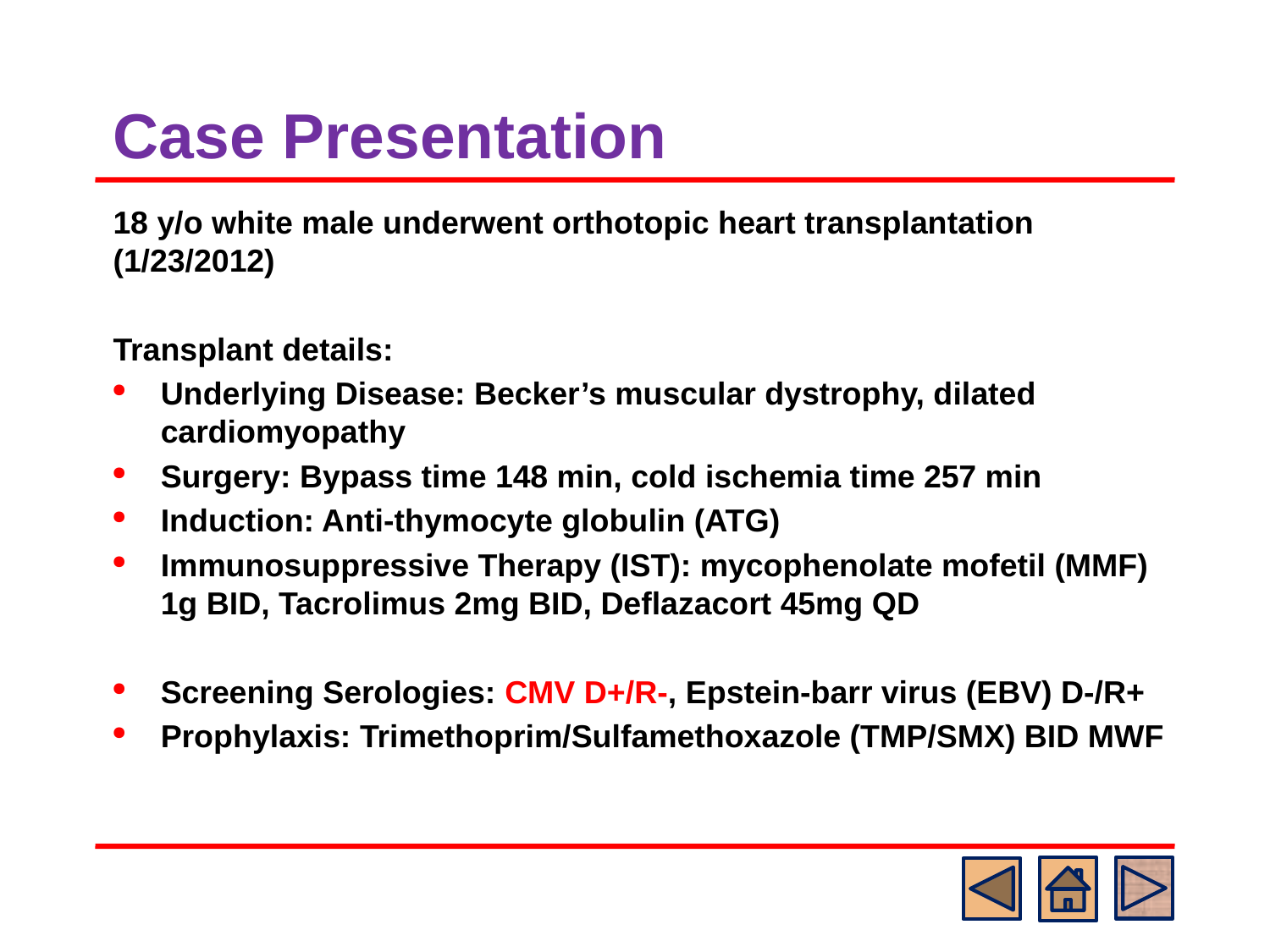

# Case Presentation
18 y/o white male underwent orthotopic heart transplantation (1/23/2012)

Transplant details:
Underlying Disease: Becker’s muscular dystrophy, dilated cardiomyopathy
Surgery: Bypass time 148 min, cold ischemia time 257 min
Induction: Anti-thymocyte globulin (ATG)
Immunosuppressive Therapy (IST): mycophenolate mofetil (MMF) 1g BID, Tacrolimus 2mg BID, Deflazacort 45mg QD

Screening Serologies: CMV D+/R-, Epstein-barr virus (EBV) D-/R+
Prophylaxis: Trimethoprim/Sulfamethoxazole (TMP/SMX) BID MWF